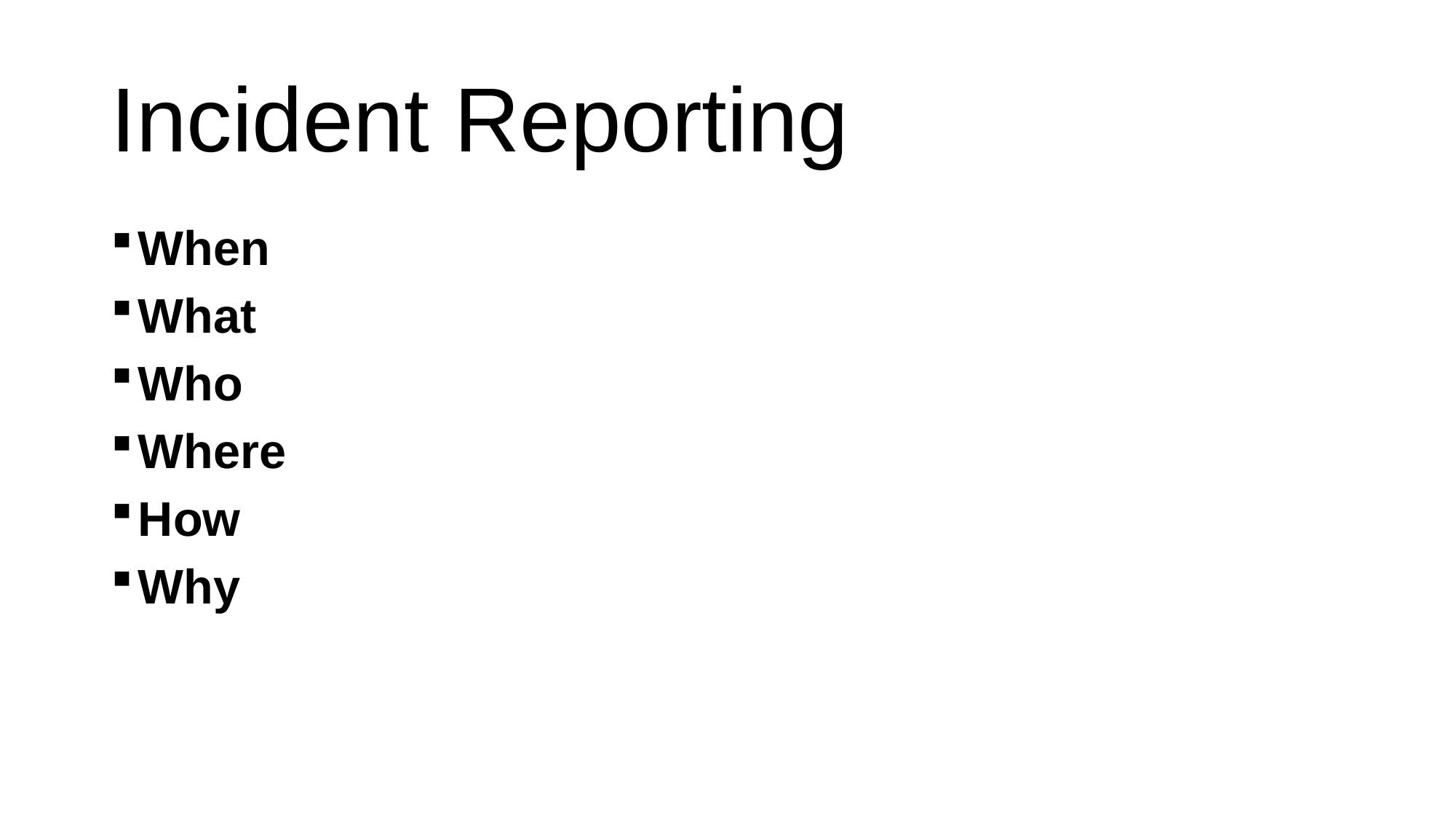

# Incident Reporting
When
What
Who
Where
How
Why